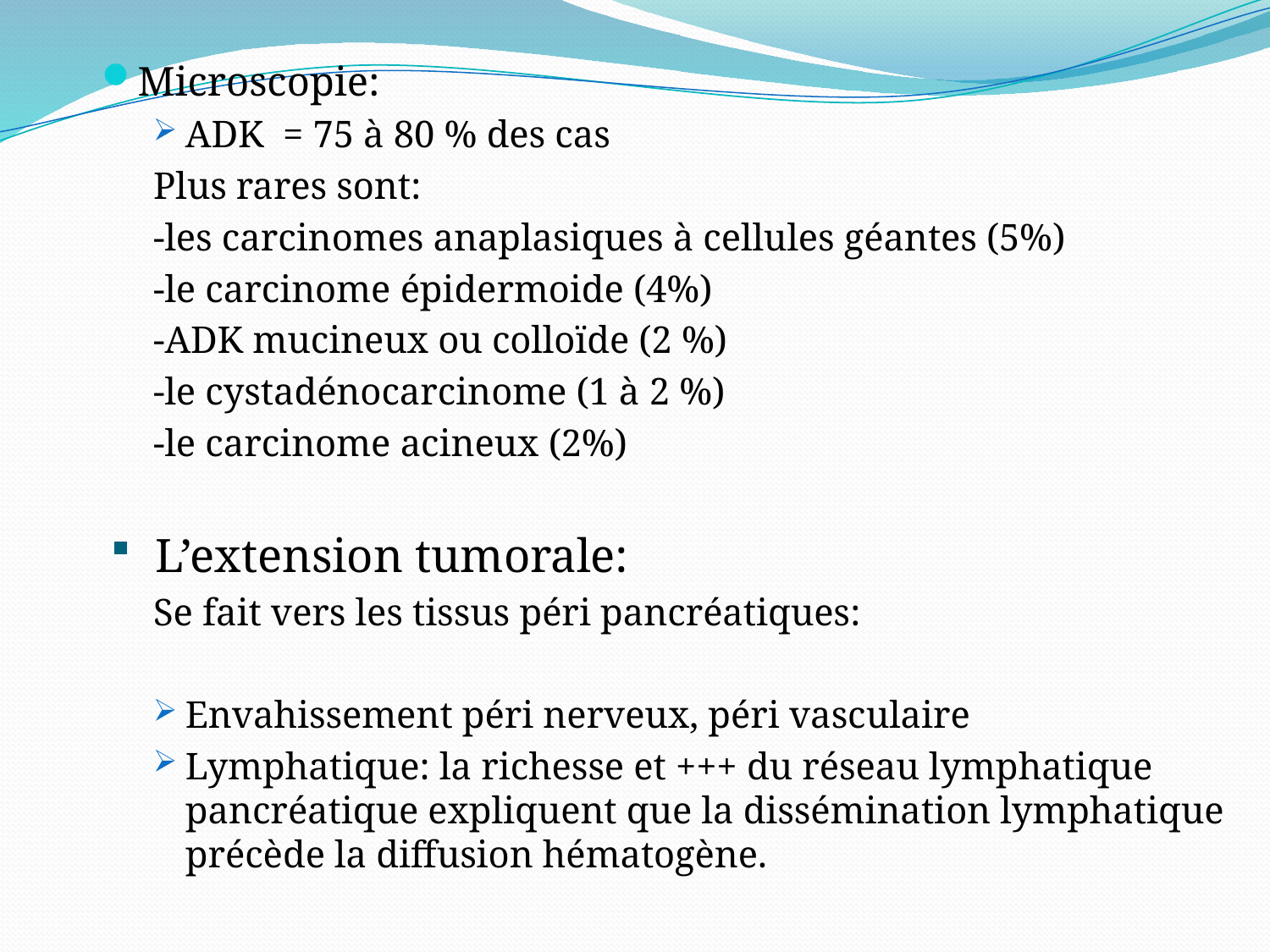

Microscopie:
ADK  = 75 à 80 % des cas
Plus rares sont:
-les carcinomes anaplasiques à cellules géantes (5%)
-le carcinome épidermoide (4%)
-ADK mucineux ou colloïde (2 %)
-le cystadénocarcinome (1 à 2 %)
-le carcinome acineux (2%)

L’extension tumorale:
Se fait vers les tissus péri pancréatiques:

Envahissement péri nerveux, péri vasculaire
Lymphatique: la richesse et +++ du réseau lymphatique pancréatique expliquent que la dissémination lymphatique précède la diffusion hématogène.